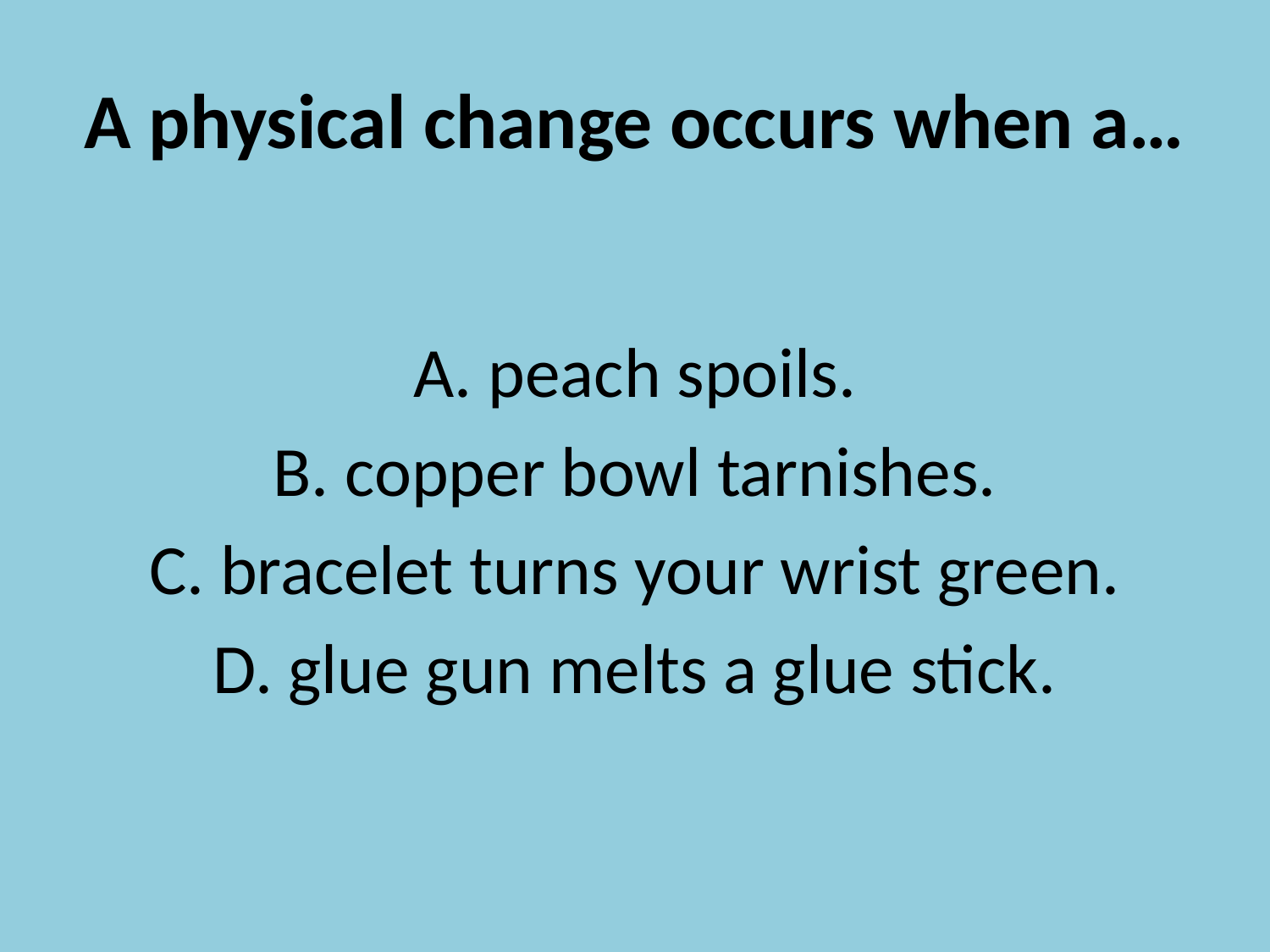

# A physical change occurs when a…

A. peach spoils.
B. copper bowl tarnishes.
C. bracelet turns your wrist green.
D. glue gun melts a glue stick.